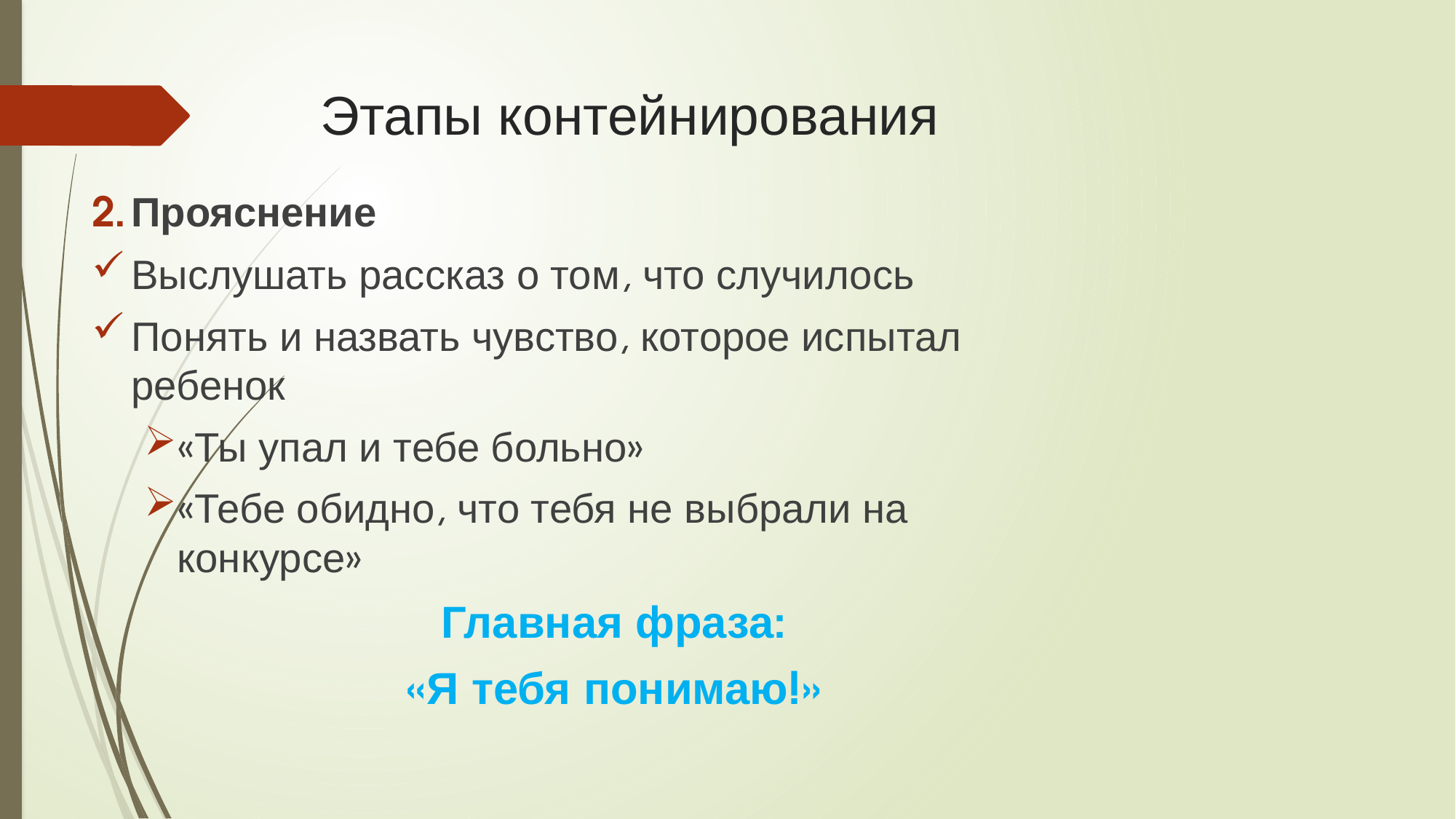

# Этапы контейнирования
Прояснение
Выслушать рассказ о том, что случилось
Понять и назвать чувство, которое испытал ребенок
«Ты упал и тебе больно»
«Тебе обидно, что тебя не выбрали на конкурсе»
Главная фраза:
«Я тебя понимаю!»